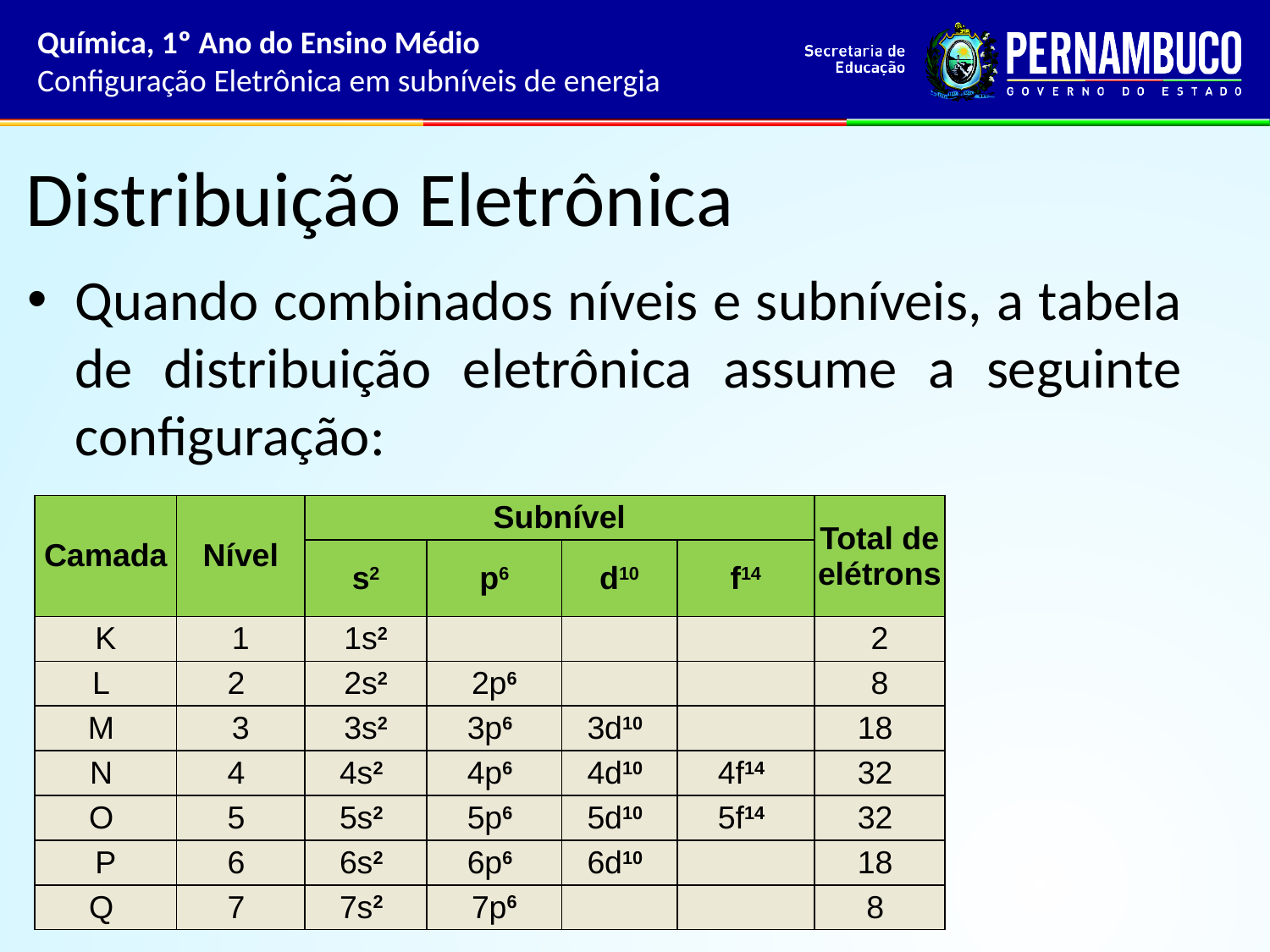

Química, 1º Ano do Ensino Médio
Configuração Eletrônica em subníveis de energia
# Distribuição Eletrônica
Quando combinados níveis e subníveis, a tabela de distribuição eletrônica assume a seguinte configuração:
| Camada | Nível | Subnível |  |  |  | Total de elétrons |
| --- | --- | --- | --- | --- | --- | --- |
|  |  | s2 | p6 | d10 | f14 |  |
| K | 1 | 1s2 |  |  |  | 2 |
| L | 2 | 2s2 | 2p6 |  |  | 8 |
| M | 3 | 3s2 | 3p6 | 3d10 |  | 18 |
| N | 4 | 4s2 | 4p6 | 4d10 | 4f14 | 32 |
| O | 5 | 5s2 | 5p6 | 5d10 | 5f14 | 32 |
| P | 6 | 6s2 | 6p6 | 6d10 |  | 18 |
| Q | 7 | 7s2 | 7p6 |  |  | 8 |